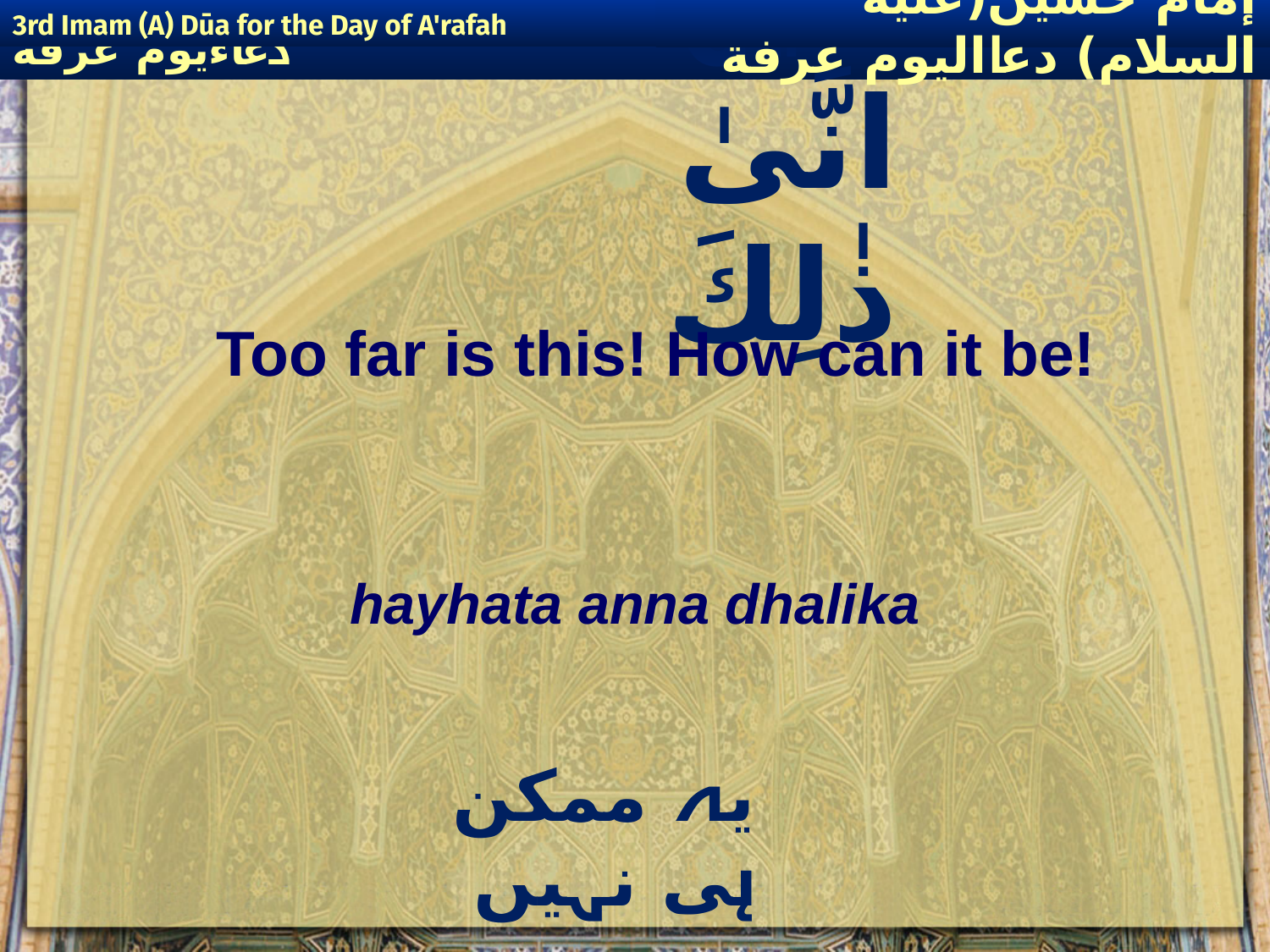

3rd Imam (A) Dūa for the Day of A'rafah
إمام حسين(عليه السلام) دعااليوم عرفة
# هَيْهَاتَ انَّىٰ ذٰلِكَ
Too far is this! How can it be!
hayhata anna dhalika
 یہ ممکن ہی نہیں ہے